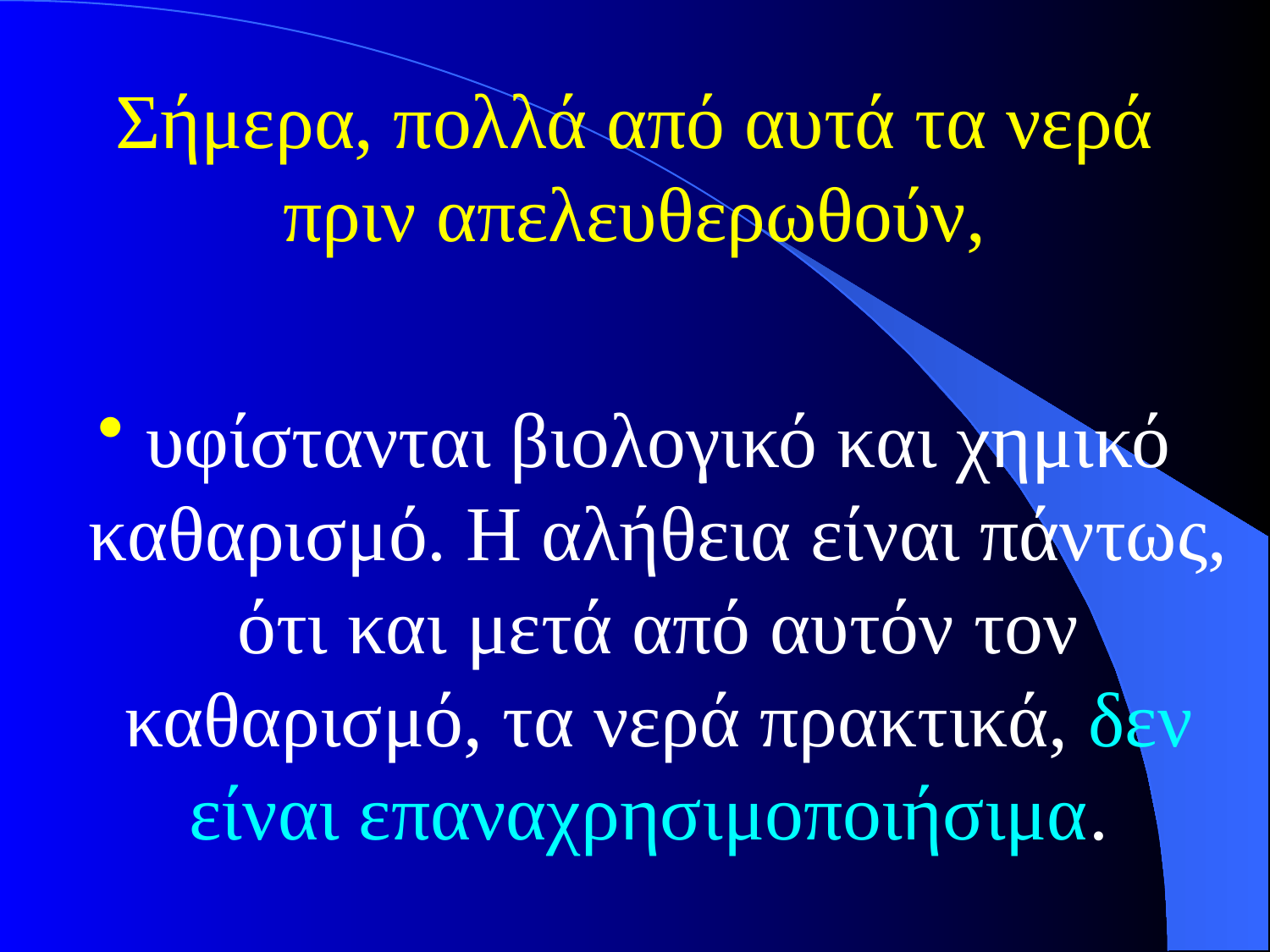

# Σήμερα, πολλά από αυτά τα νερά πριν απελευθερωθούν,

υφίστανται βιολογικό και χημικό καθαρισμό. Η αλήθεια είναι πάντως, ότι και μετά από αυτόν τον καθαρισμό, τα νερά πρακτικά, δεν είναι επαναχρησιμοποιήσιμα.